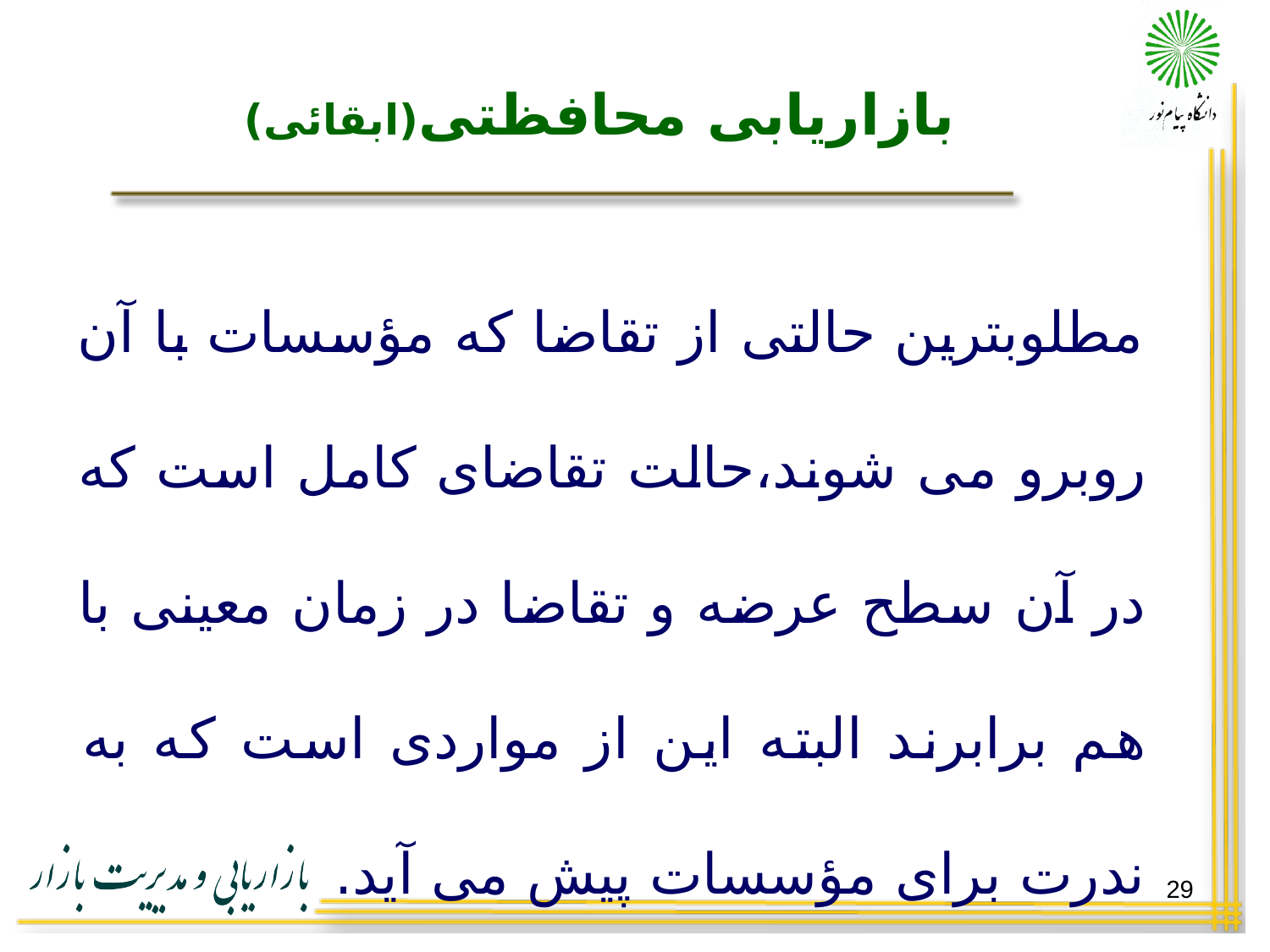

# بازاریابی محافظتی(ابقائی)
مطلوبترین حالتی از تقاضا که مؤسسات با آن روبرو می شوند،حالت تقاضای کامل است که در آن سطح عرضه و تقاضا در زمان معینی با هم برابرند البته این از مواردی است که به ندرت برای مؤسسات پیش می آید.
29